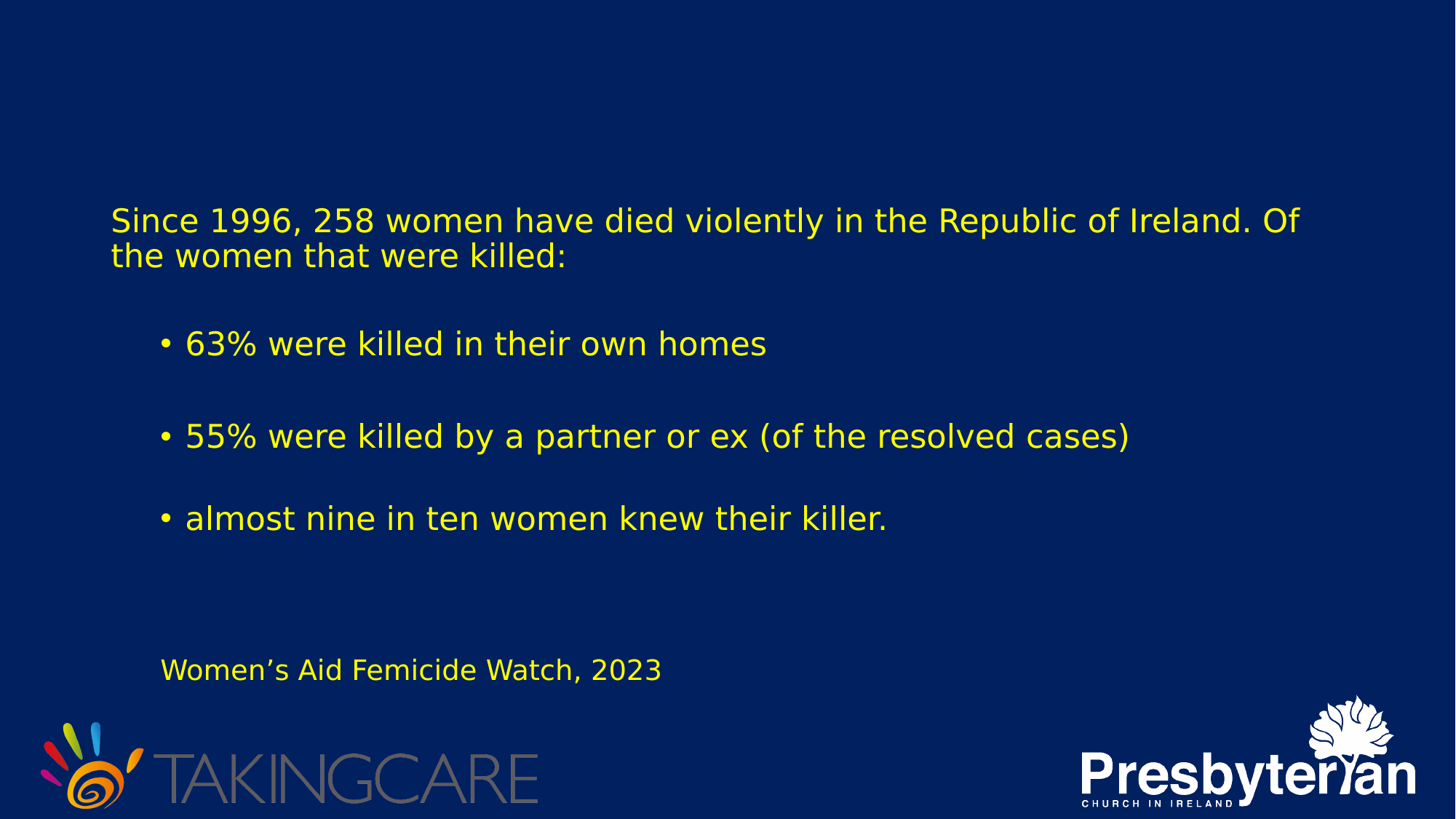

#
Since 1996, 258 women have died violently in the Republic of Ireland. Of the women that were killed:

63% were killed in their own homes

55% were killed by a partner or ex (of the resolved cases)

almost nine in ten women knew their killer.

					Women’s Aid Femicide Watch, 2023